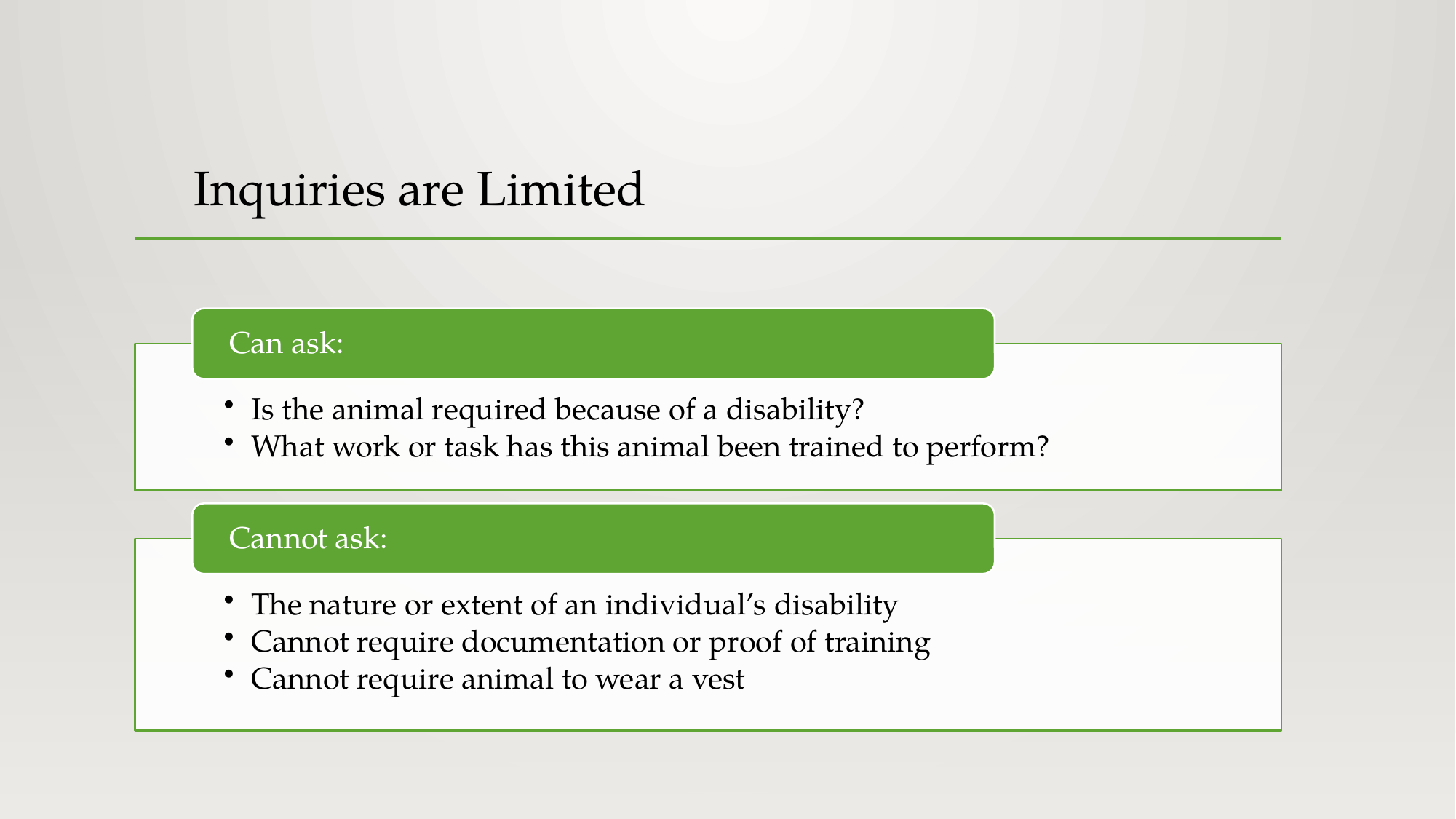

# Inquiries are Limited

Is the animal required because of a disability?
What work or task has this animal been trained to perform?
Can ask:
The nature or extent of an individual’s disability
Cannot require documentation or proof of training
Cannot require animal to wear a vest
Cannot ask: